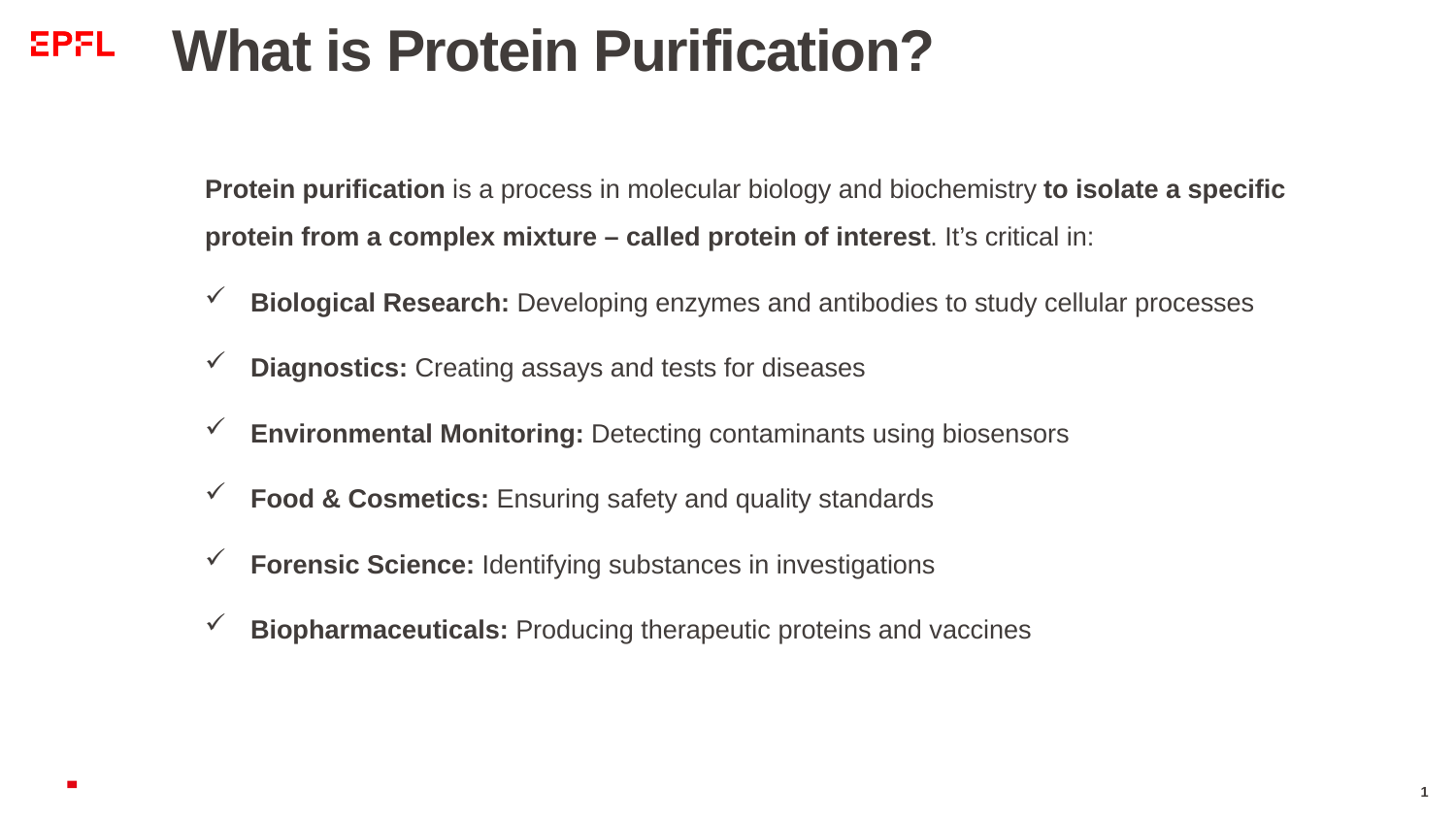

# What is Protein Purification?
Protein purification is a process in molecular biology and biochemistry to isolate a specific protein from a complex mixture – called protein of interest. It’s critical in:
Biological Research: Developing enzymes and antibodies to study cellular processes
Diagnostics: Creating assays and tests for diseases
Environmental Monitoring: Detecting contaminants using biosensors
Food & Cosmetics: Ensuring safety and quality standards
Forensic Science: Identifying substances in investigations
Biopharmaceuticals: Producing therapeutic proteins and vaccines

1